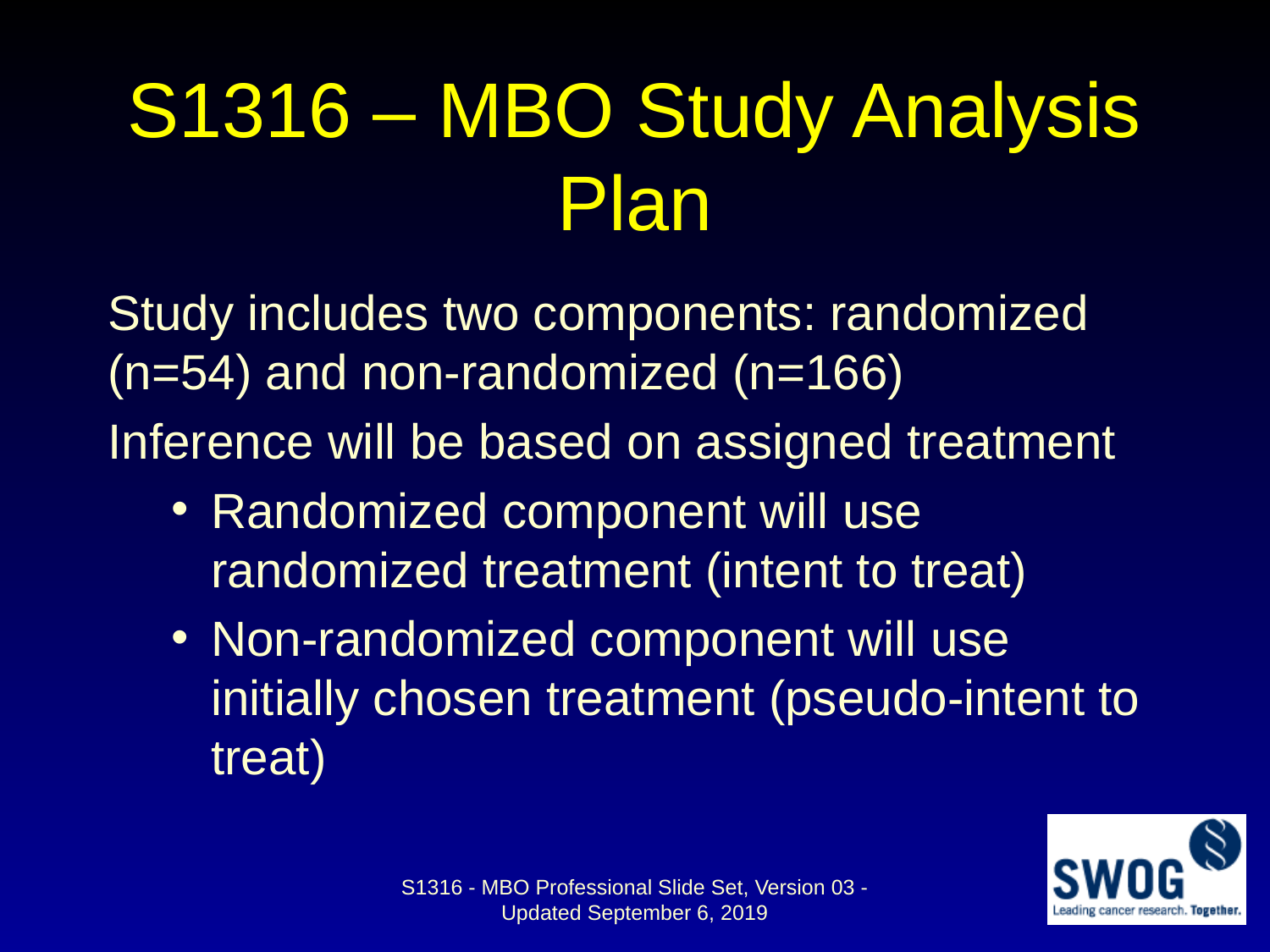

# S1316 – MBO Study Analysis Plan
Study includes two components: randomized (n=54) and non-randomized (n=166)
Inference will be based on assigned treatment
Randomized component will use randomized treatment (intent to treat)
Non-randomized component will use initially chosen treatment (pseudo-intent to treat)
S1316 - MBO Professional Slide Set, Version 03 - Updated September 6, 2019